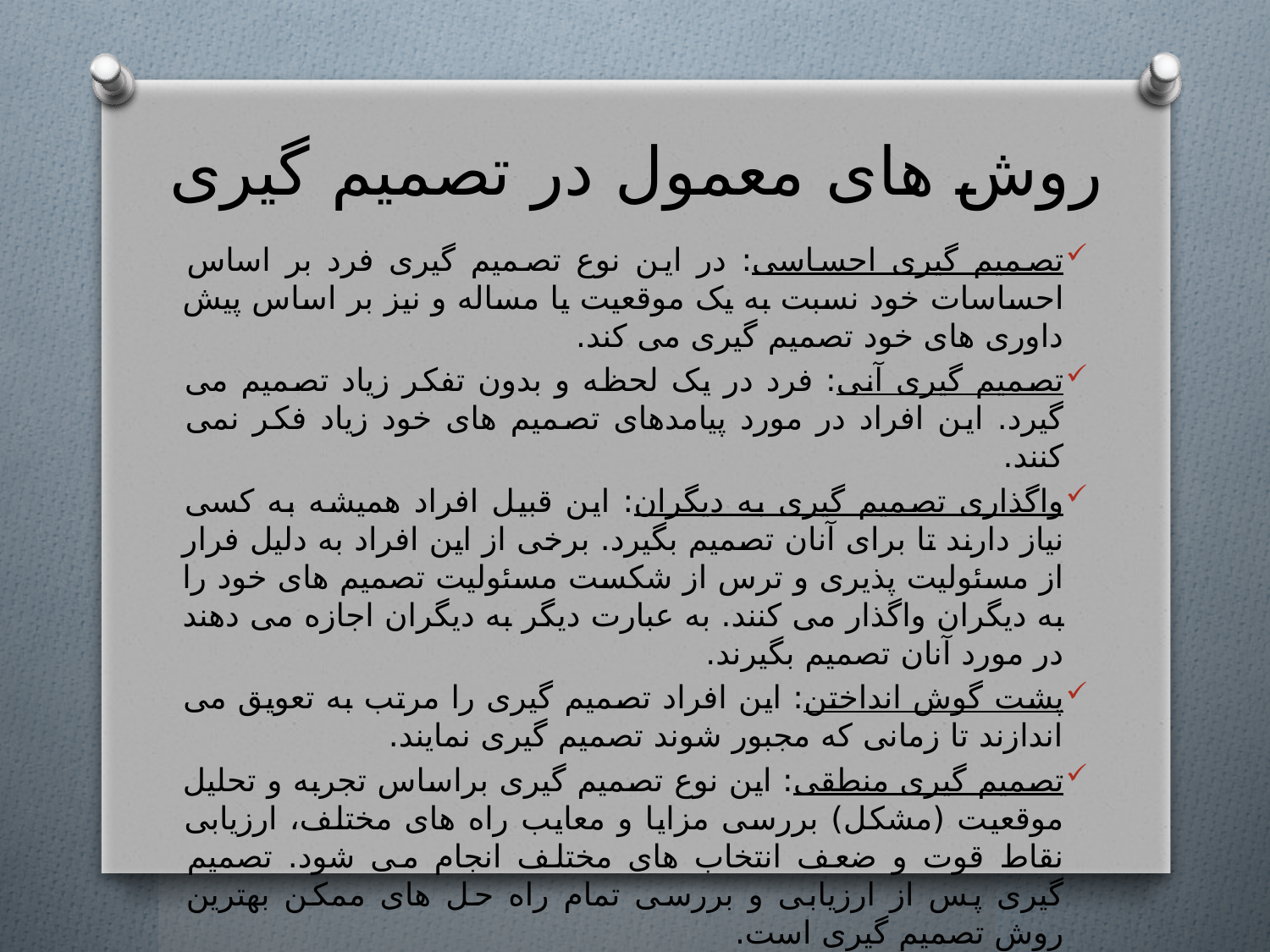

# روش های معمول در تصمیم گیری
تصمیم گیری احساسی: در این نوع تصمیم گیری فرد بر اساس احساسات خود نسبت به یک موقعیت یا مساله و نیز بر اساس پیش داوری های خود تصمیم گیری می کند.
تصمیم گیری آنی: فرد در یک لحظه و بدون تفکر زیاد تصمیم می گیرد. این افراد در مورد پیامدهای تصمیم های خود زیاد فکر نمی کنند.
واگذاری تصمیم گیری به دیگران: این قبیل افراد همیشه به کسی نیاز دارند تا برای آنان تصمیم بگیرد. برخی از این افراد به دلیل فرار از مسئولیت پذیری و ترس از شکست مسئولیت تصمیم های خود را به دیگران واگذار می کنند. به عبارت دیگر به دیگران اجازه می دهند در مورد آنان تصمیم بگیرند.
پشت گوش انداختن: این افراد تصمیم گیری را مرتب به تعویق می اندازند تا زمانی که مجبور شوند تصمیم گیری نمایند.
تصمیم گیری منطقی: این نوع تصمیم گیری براساس تجربه و تحلیل موقعیت (مشکل) بررسی مزایا و معایب راه های مختلف، ارزیابی نقاط قوت و ضعف انتخاب های مختلف انجام می شود. تصمیم گیری پس از ارزیابی و بررسی تمام راه حل های ممکن بهترین روش تصمیم گیری است.